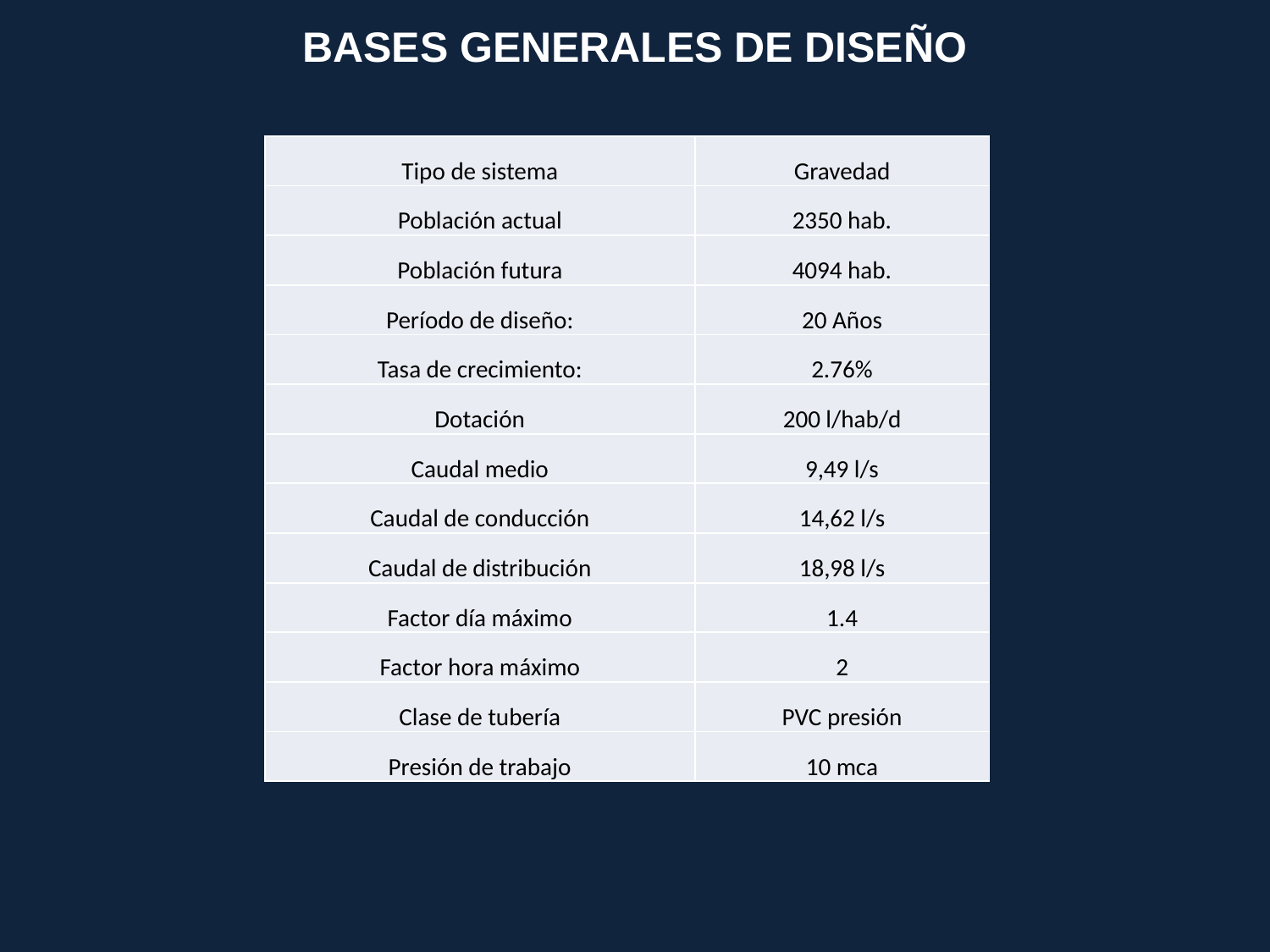

BASES GENERALES DE DISEÑO

| Tipo de sistema | Gravedad |
| --- | --- |
| Población actual | 2350 hab. |
| Población futura | 4094 hab. |
| Período de diseño: | 20 Años |
| Tasa de crecimiento: | 2.76% |
| Dotación | 200 l/hab/d |
| Caudal medio | 9,49 l/s |
| Caudal de conducción | 14,62 l/s |
| Caudal de distribución | 18,98 l/s |
| Factor día máximo | 1.4 |
| Factor hora máximo | 2 |
| Clase de tubería | PVC presión |
| Presión de trabajo | 10 mca |